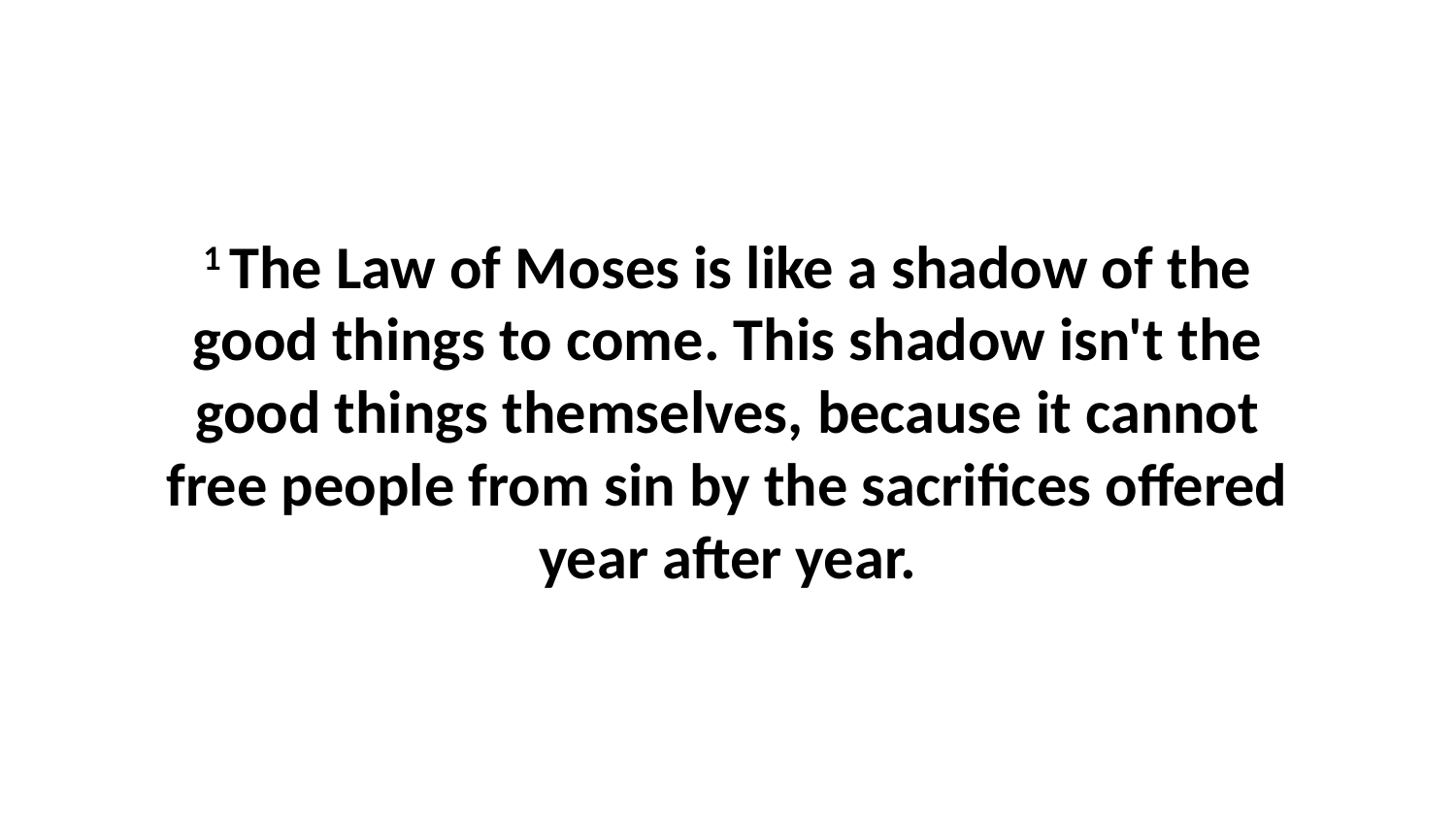

1 The Law of Moses is like a shadow of the good things to come. This shadow isn't the good things themselves, because it cannot free people from sin by the sacrifices offered year after year.